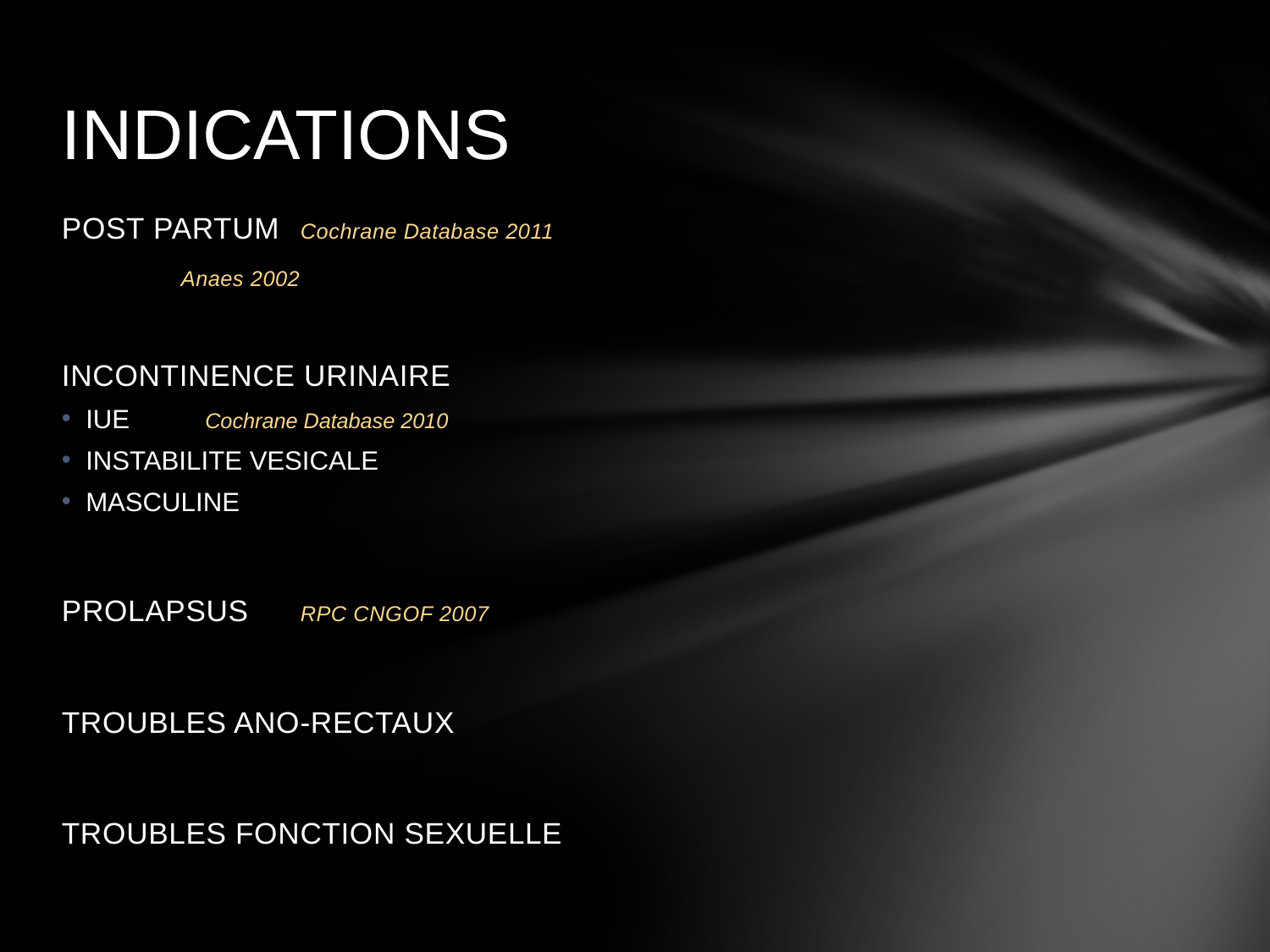

# INDICATIONS
POST PARTUM			Cochrane Database 2011
				Anaes 2002

INCONTINENCE URINAIRE
IUE				Cochrane Database 2010
INSTABILITE VESICALE
MASCULINE

PROLAPSUS			RPC CNGOF 2007

TROUBLES ANO-RECTAUX

TROUBLES FONCTION SEXUELLE